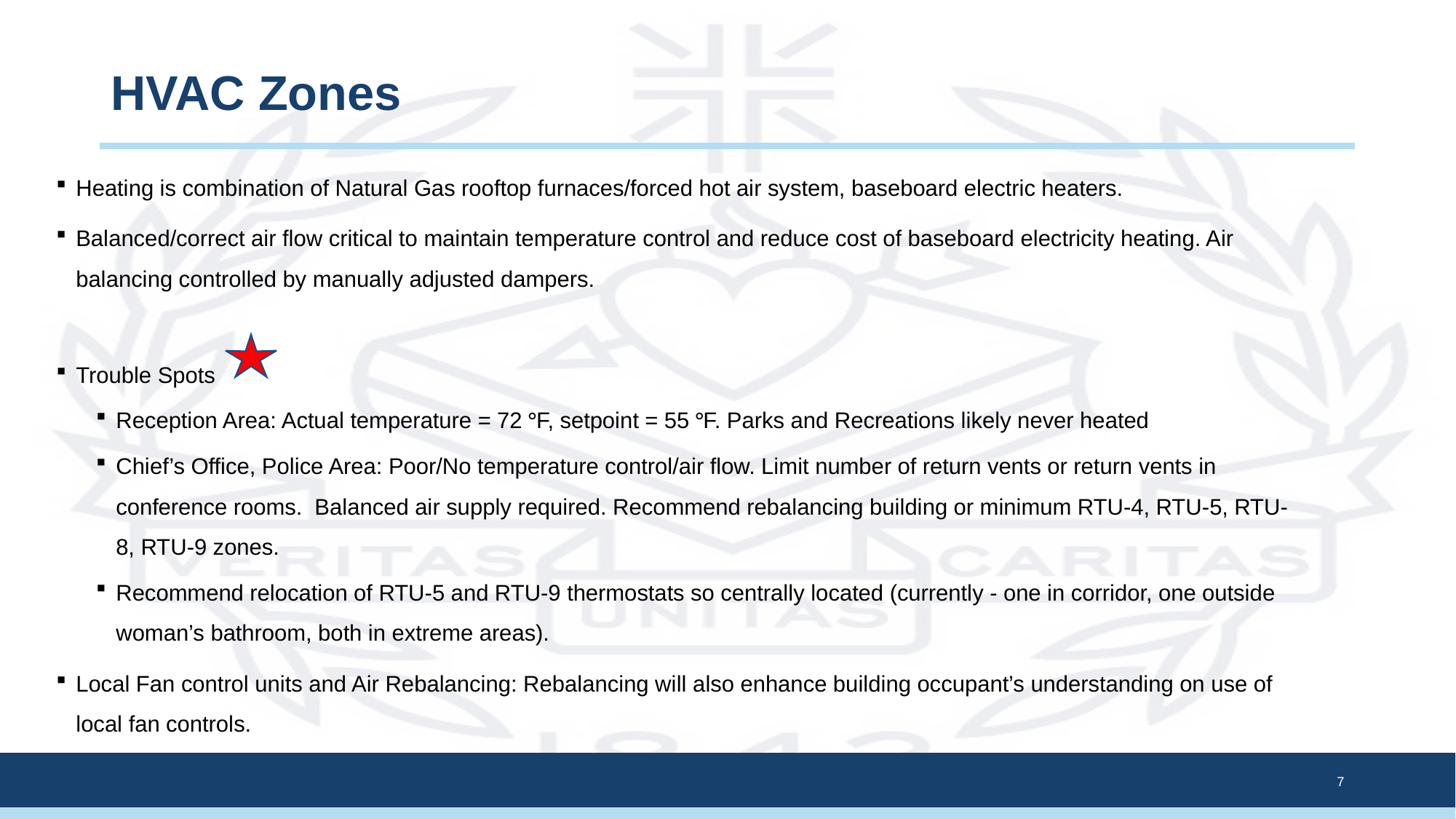

# HVAC Zones
Heating is combination of Natural Gas rooftop furnaces/forced hot air system, baseboard electric heaters.
Balanced/correct air flow critical to maintain temperature control and reduce cost of baseboard electricity heating. Air balancing controlled by manually adjusted dampers.

Trouble Spots
Reception Area: Actual temperature = 72 °F, setpoint = 55 °F. Parks and Recreations likely never heated
Chief’s Office, Police Area: Poor/No temperature control/air flow. Limit number of return vents or return vents in conference rooms.  Balanced air supply required. Recommend rebalancing building or minimum RTU-4, RTU-5, RTU-8, RTU-9 zones.
Recommend relocation of RTU-5 and RTU-9 thermostats so centrally located (currently - one in corridor, one outside woman’s bathroom, both in extreme areas).
Local Fan control units and Air Rebalancing: Rebalancing will also enhance building occupant’s understanding on use of local fan controls.

7